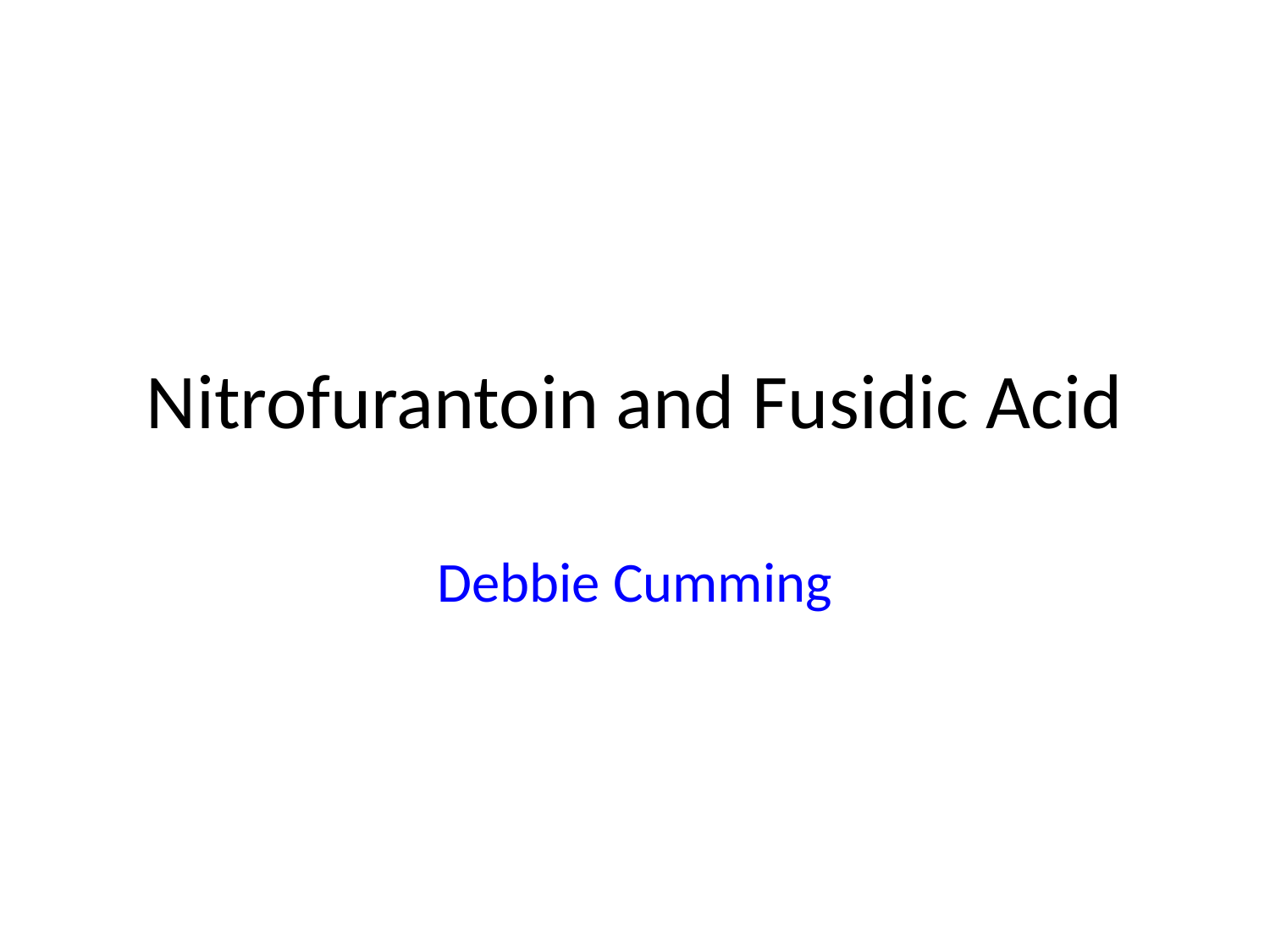

# Nitrofurantoin and Fusidic Acid
Debbie Cumming